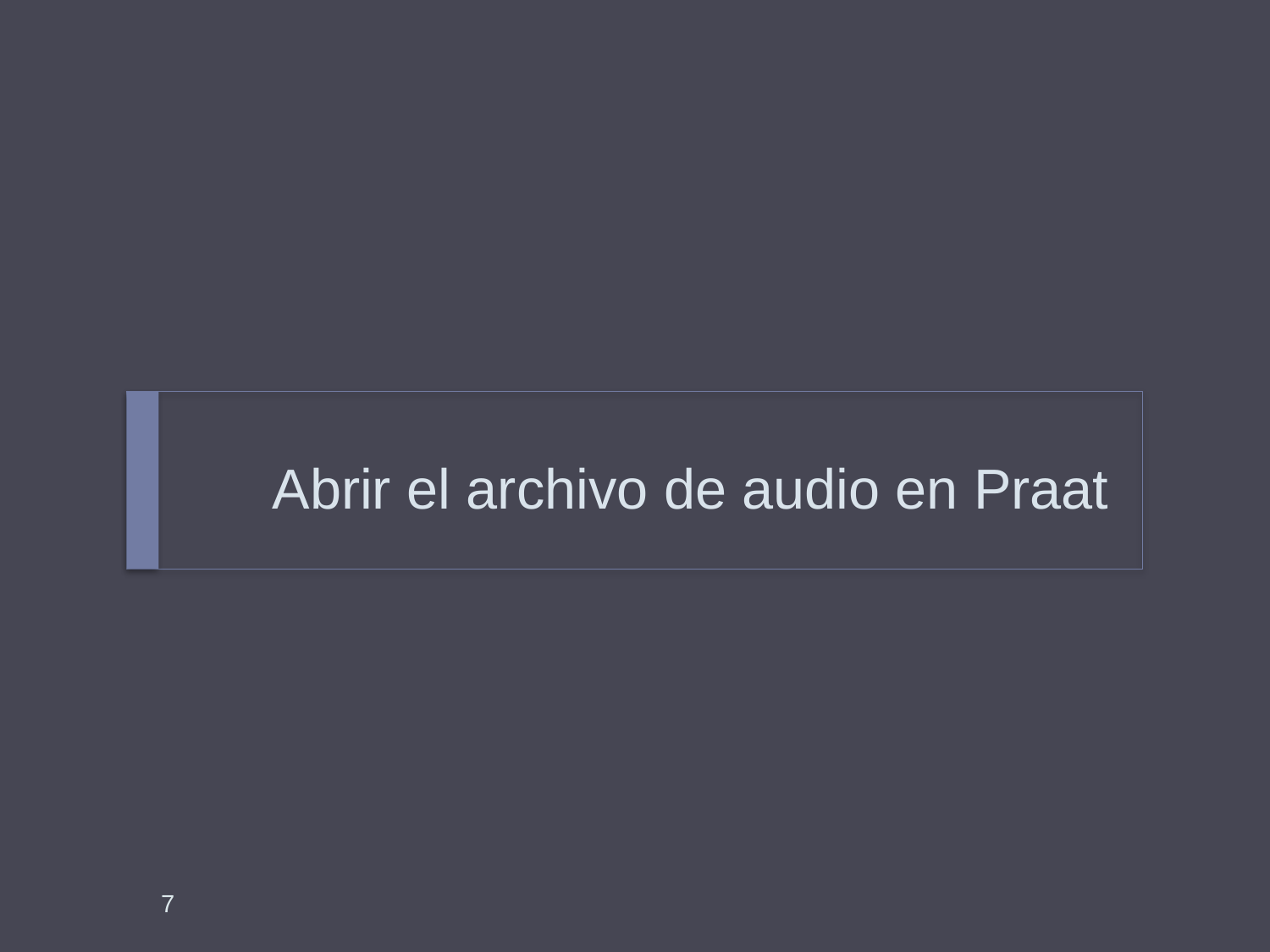

# Abrir el archivo de audio en Praat
7